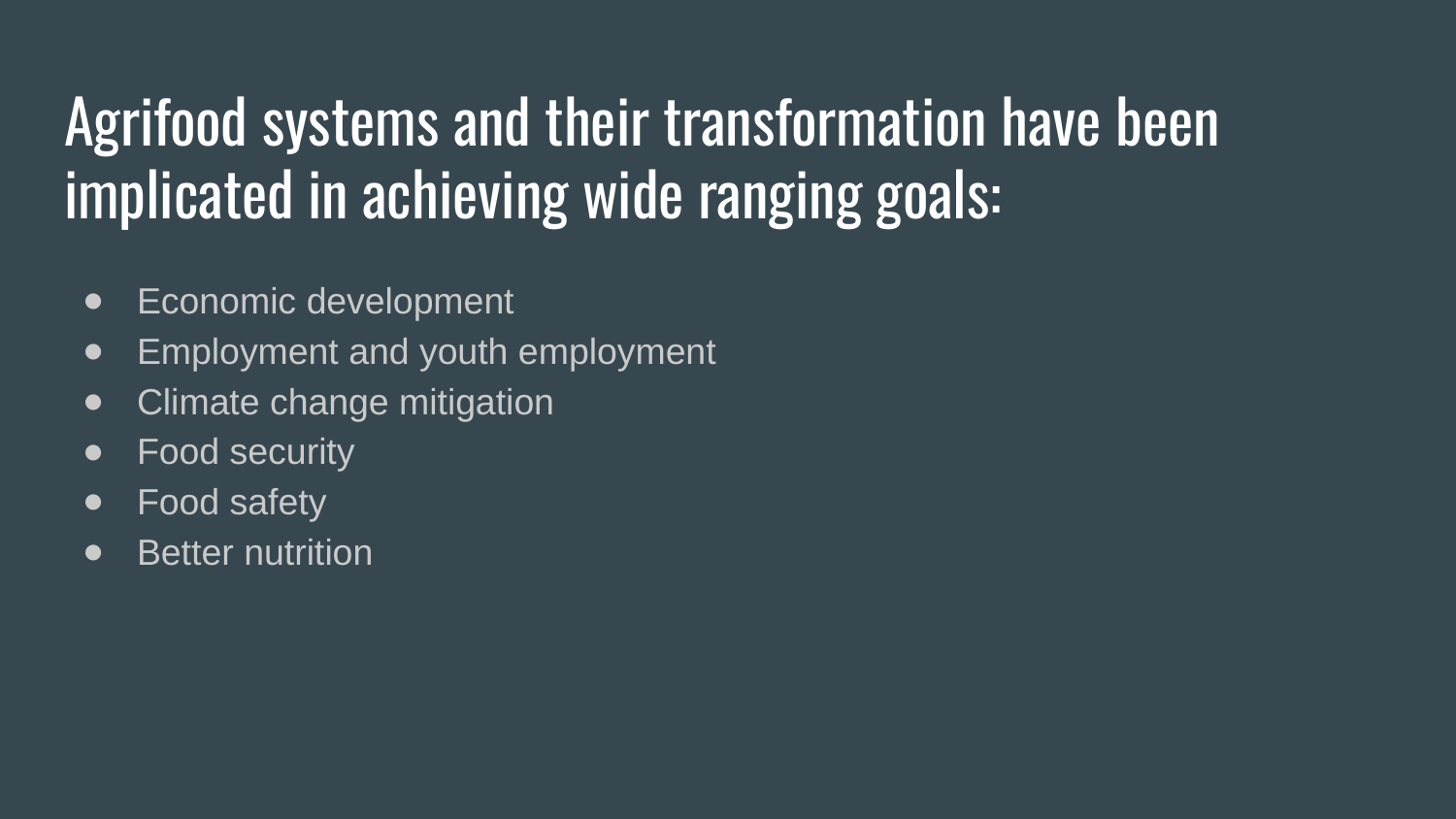

# Agrifood systems and their transformation have been implicated in achieving wide ranging goals:
Economic development
Employment and youth employment
Climate change mitigation
Food security
Food safety
Better nutrition